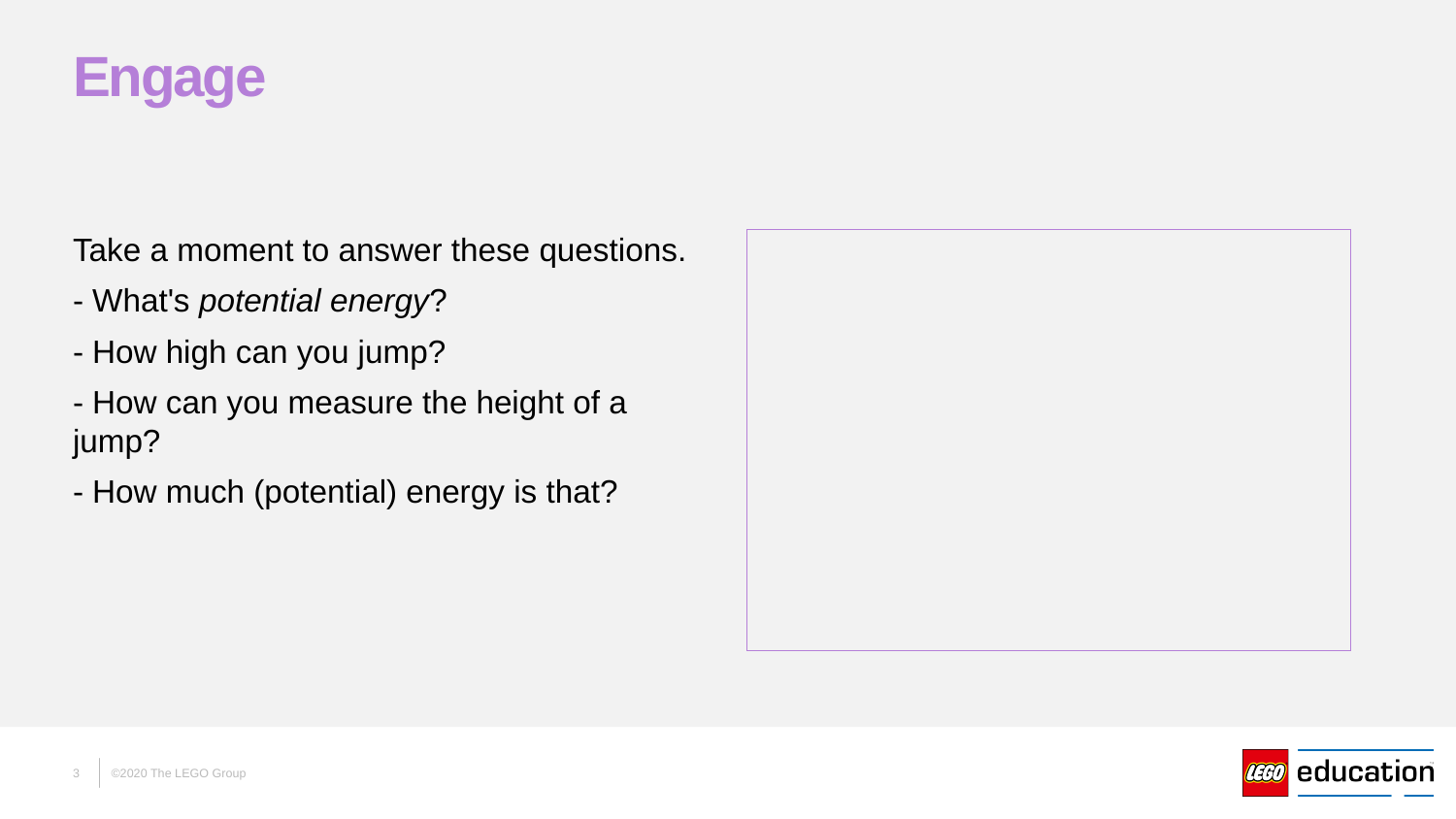

# Engage
Take a moment to answer these questions.
- What's potential energy?
- How high can you jump?
- How can you measure the height of a jump?
- How much (potential) energy is that?

3